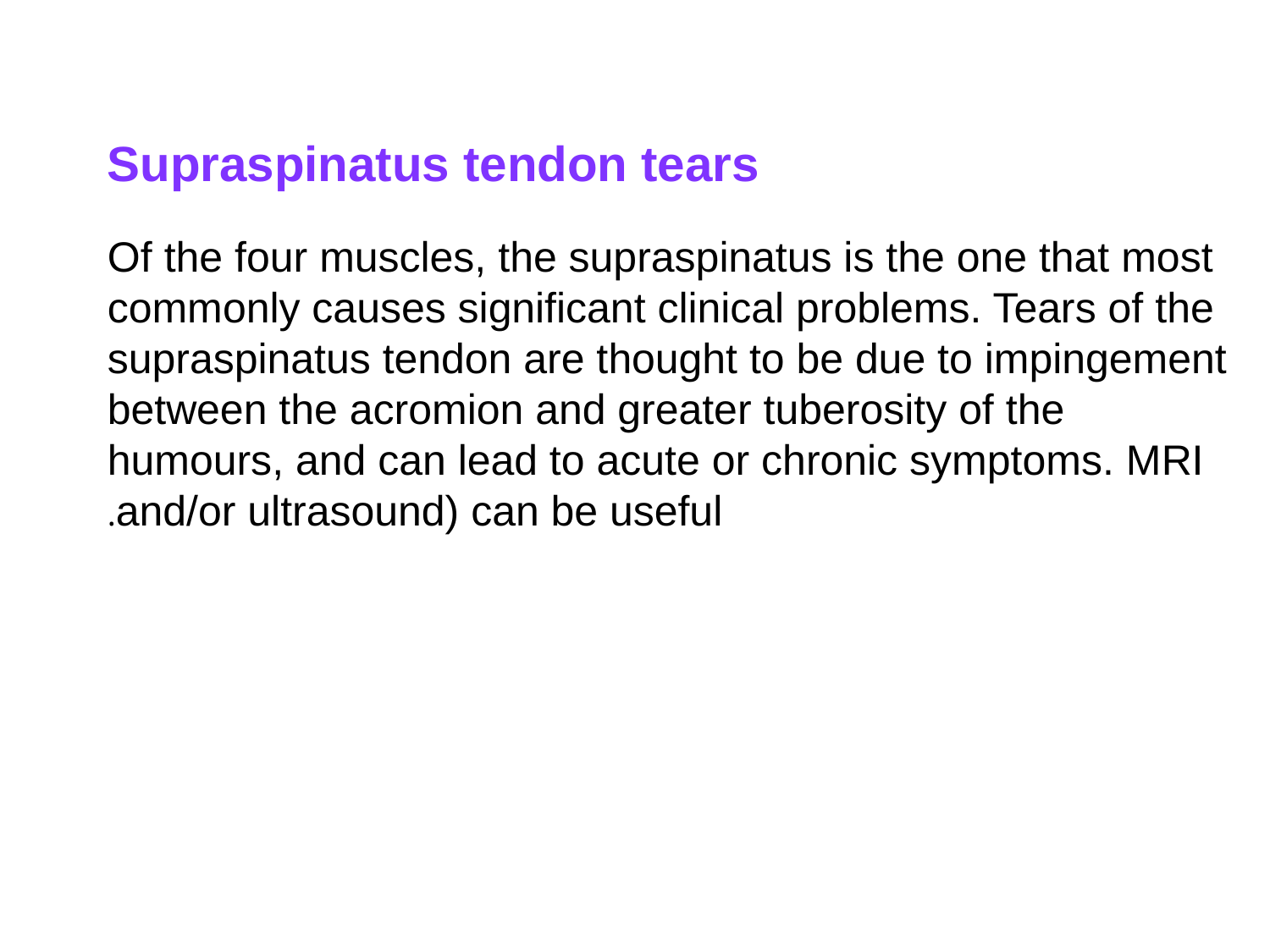

Supraspinatus tendon tears

Of the four muscles, the supraspinatus is the one that most
commonly causes significant clinical problems. Tears of the
supraspinatus tendon are thought to be due to impingement
between the acromion and greater tuberosity of the
humours, and can lead to acute or chronic symptoms. MRI
and/or ultrasound) can be useful.